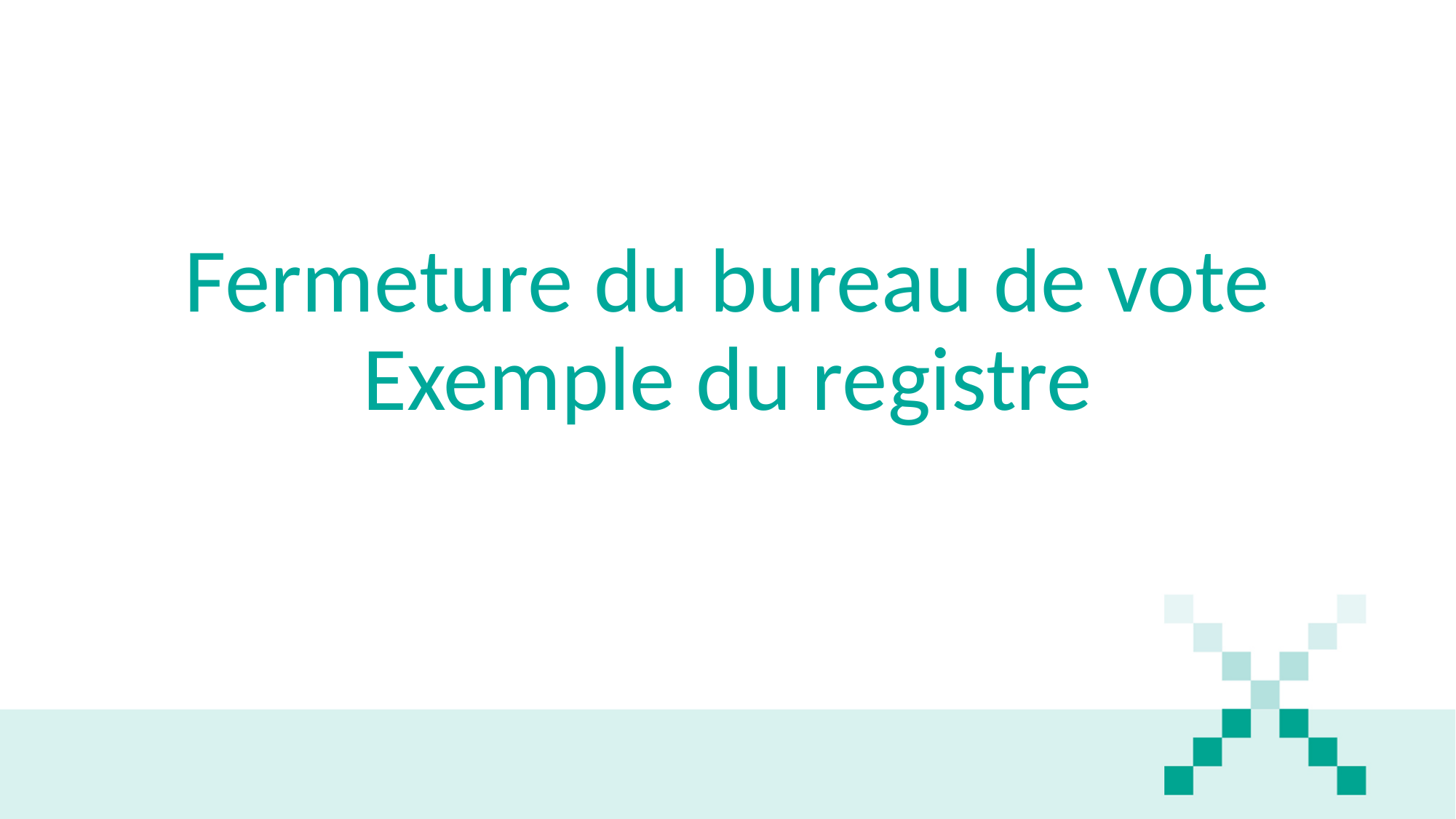

# Fermeture du bureau de vote Exemple du registre